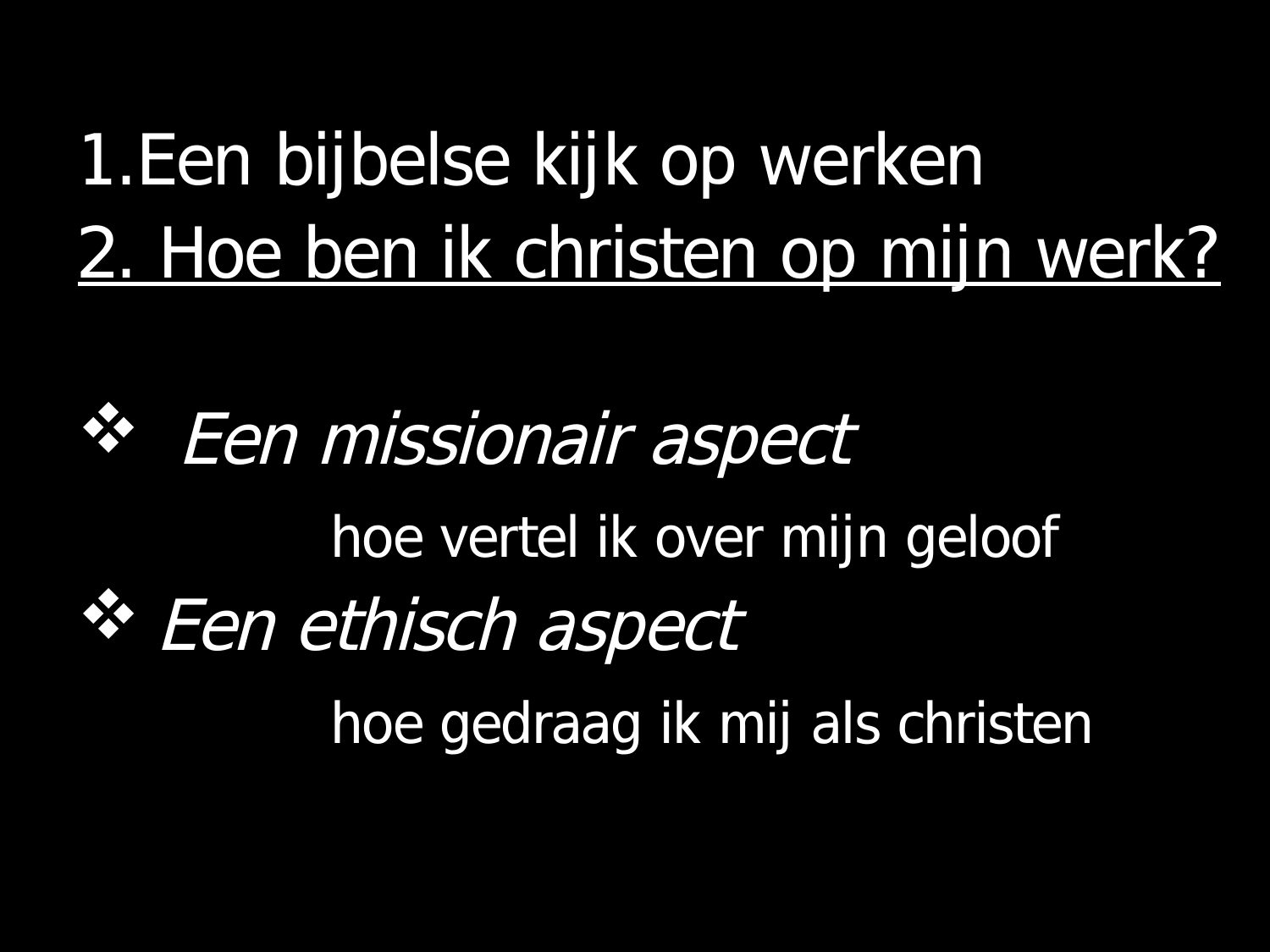

#
Een bijbelse kijk op werken
2. Hoe ben ik christen op mijn werk?

 Een missionair aspect
		hoe vertel ik over mijn geloof
Een ethisch aspect
		hoe gedraag ik mij als christen